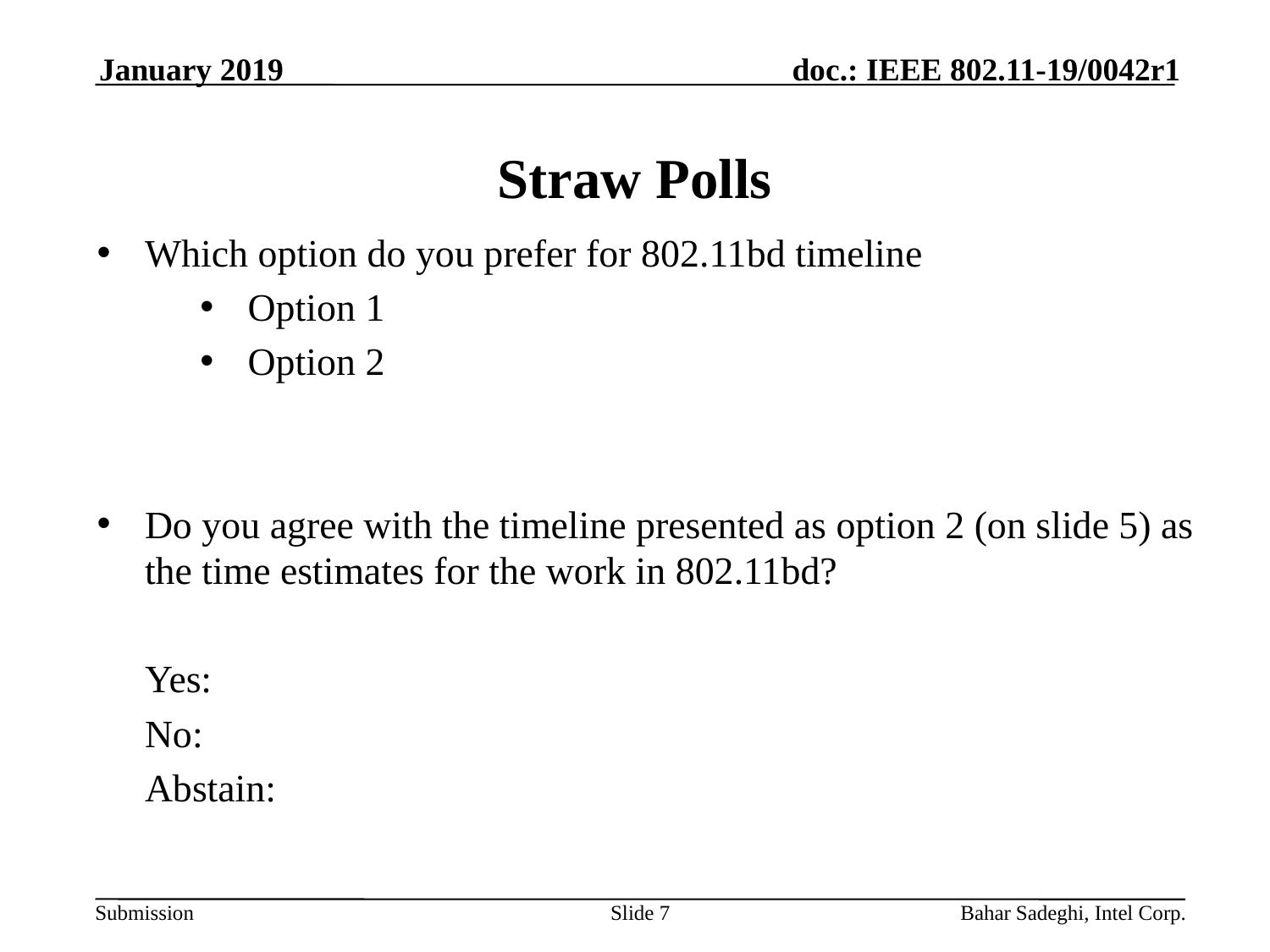

January 2019
# Straw Polls
Which option do you prefer for 802.11bd timeline
Option 1
Option 2

Do you agree with the timeline presented as option 2 (on slide 5) as the time estimates for the work in 802.11bd?

	Yes:
	No:
	Abstain:

Slide 7
Bahar Sadeghi, Intel Corp.